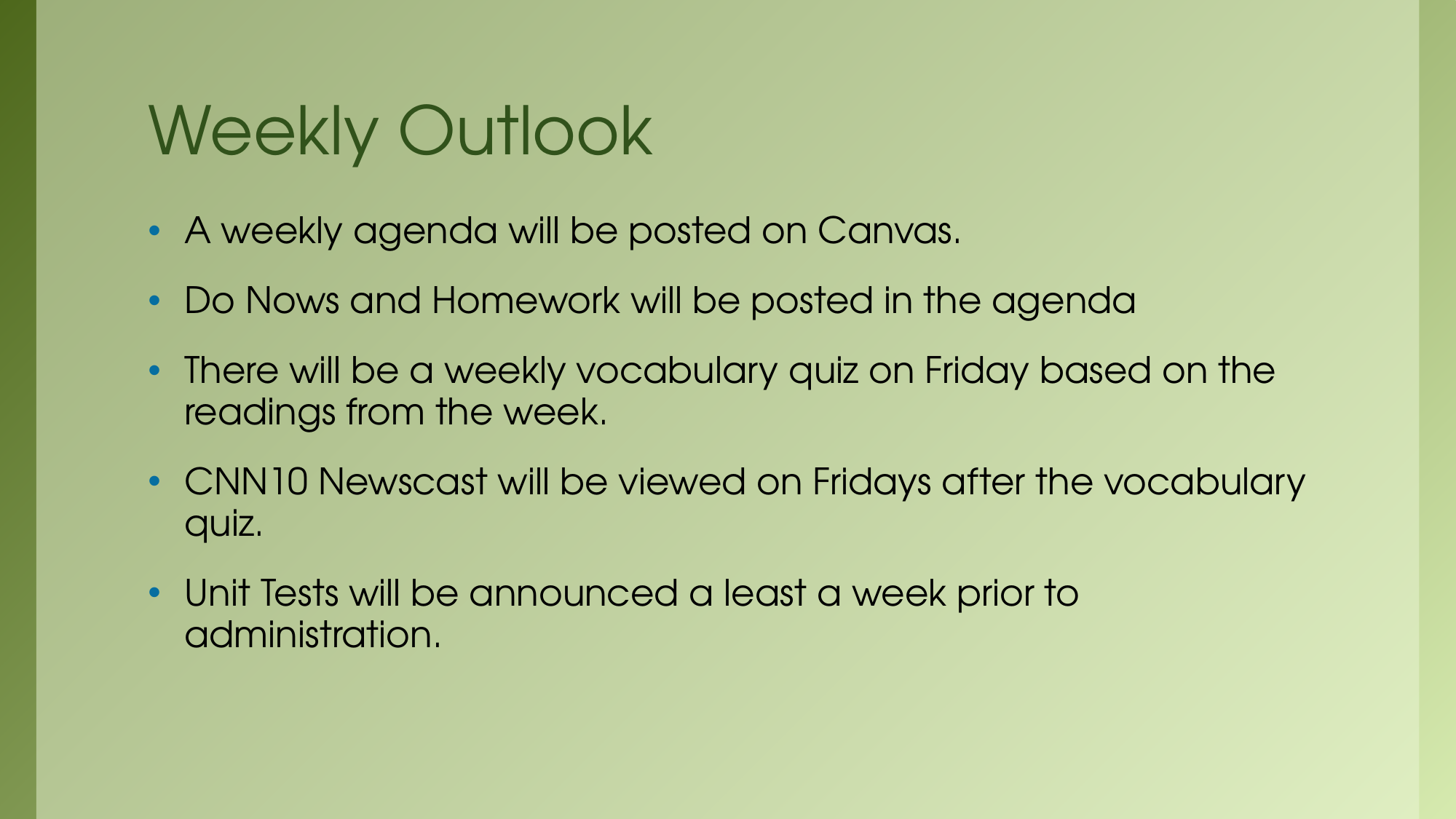

# Weekly Outlook
A weekly agenda will be posted on Canvas.
Do Nows and Homework will be posted in the agenda
There will be a weekly vocabulary quiz on Friday based on the readings from the week.
CNN10 Newscast will be viewed on Fridays after the vocabulary quiz.
Unit Tests will be announced a least a week prior to administration.